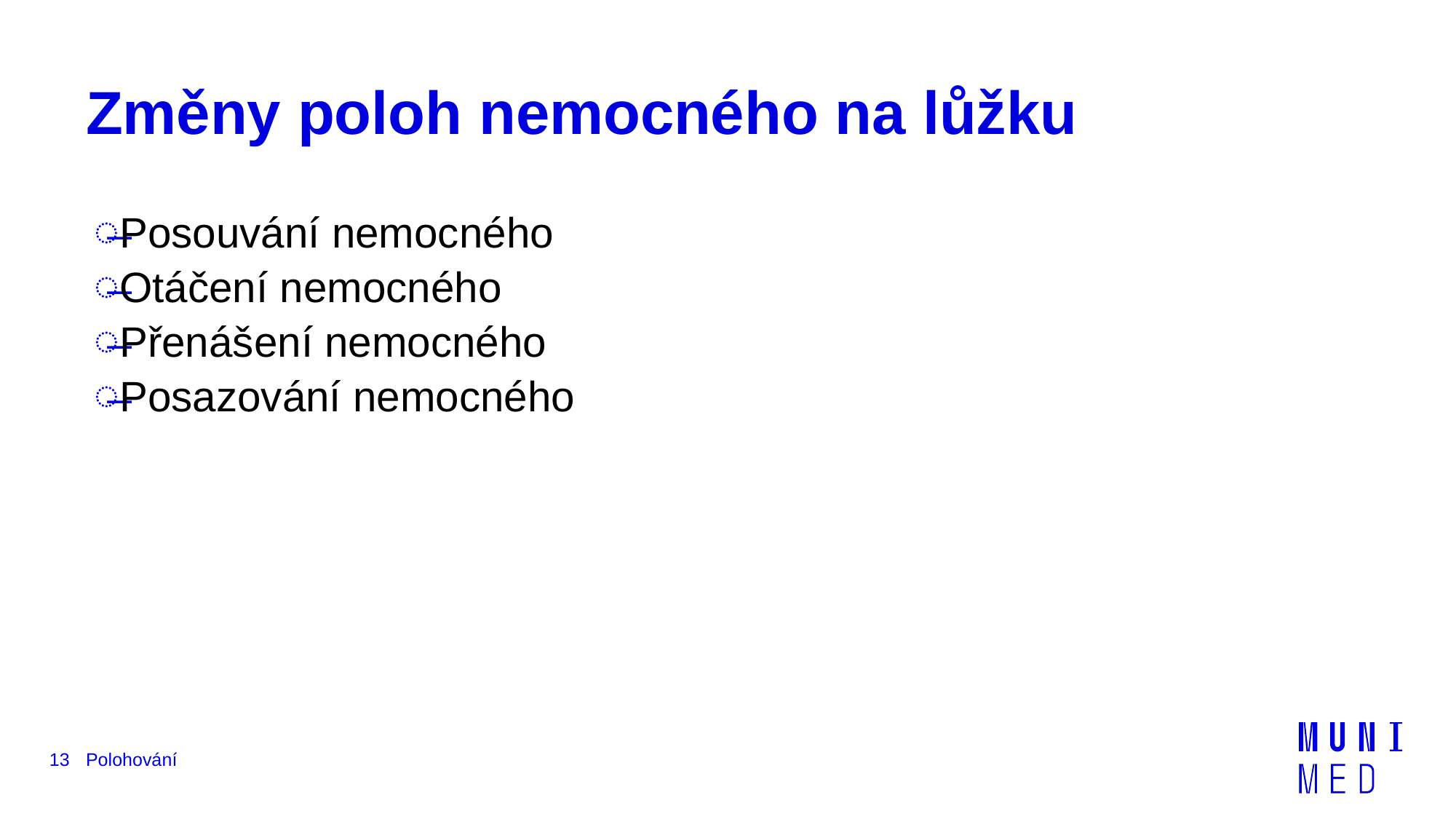

# Změny poloh nemocného na lůžku
Posouvání nemocného
Otáčení nemocného
Přenášení nemocného
Posazování nemocného

13
Polohování